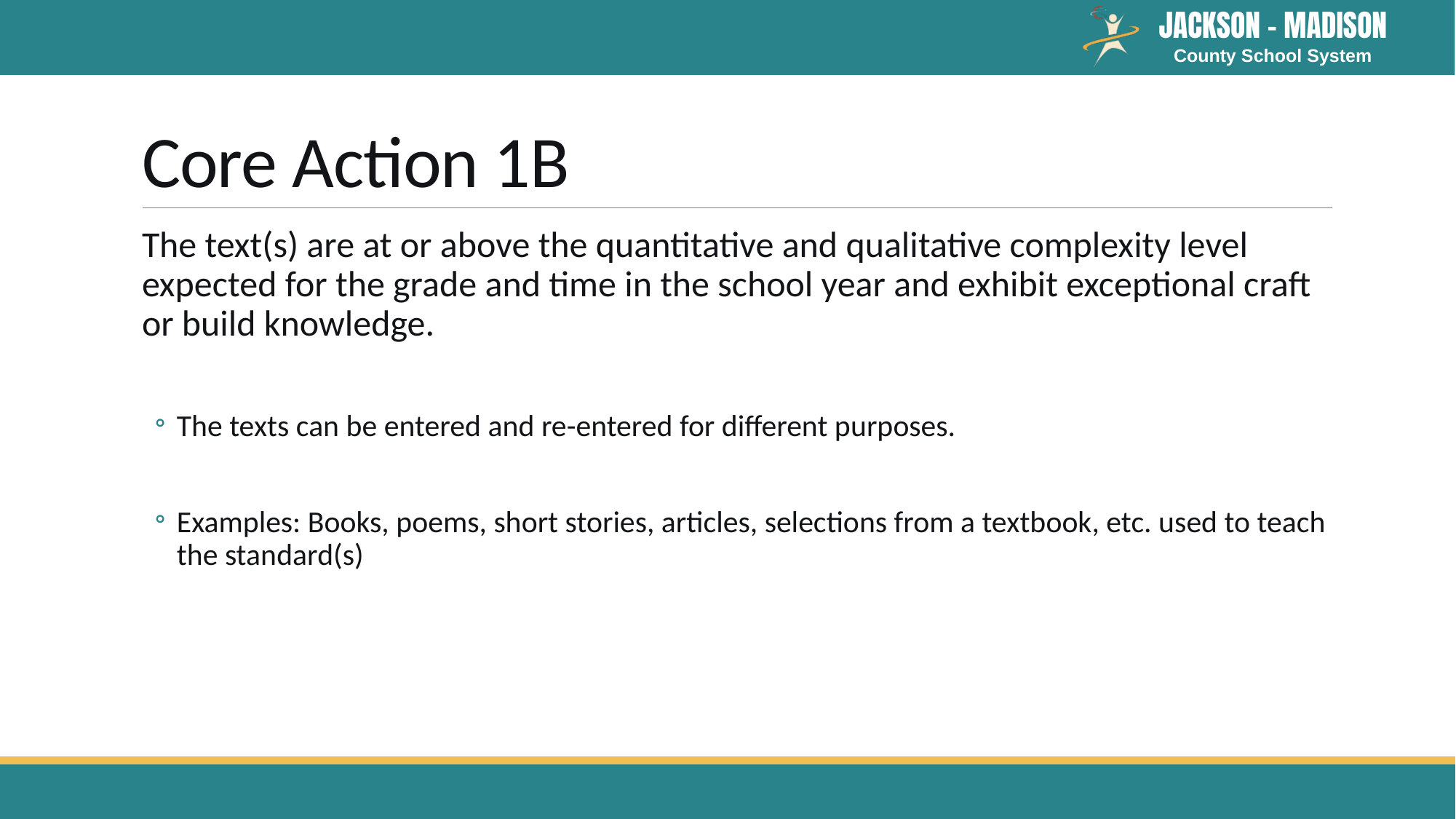

# Core Action 1B
The text(s) are at or above the quantitative and qualitative complexity level expected for the grade and time in the school year and exhibit exceptional craft or build knowledge.

The texts can be entered and re-entered for different purposes.

Examples: Books, poems, short stories, articles, selections from a textbook, etc. used to teach the standard(s)